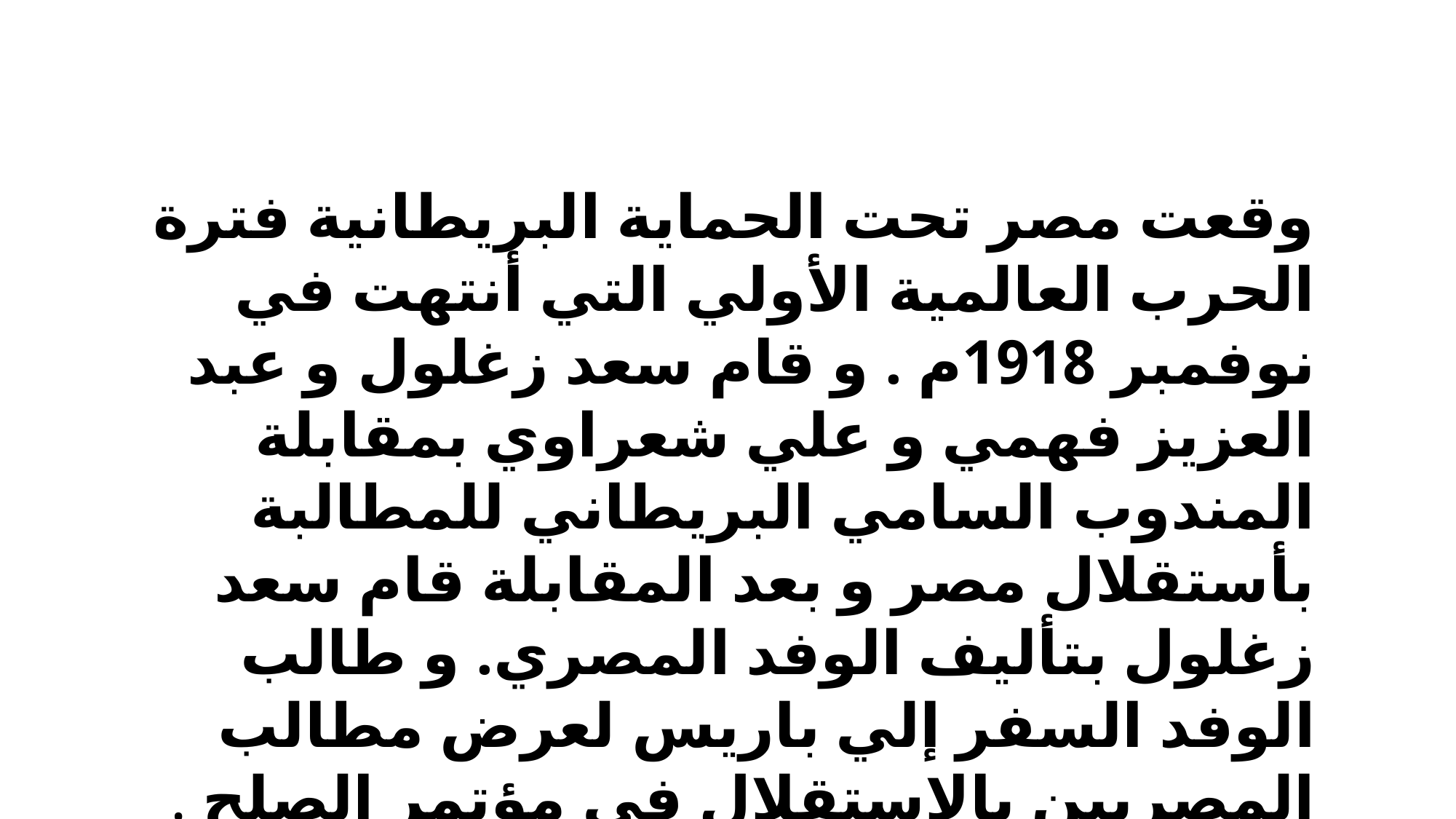

وقعت مصر تحت الحماية البريطانية فترة الحرب العالمية الأولي التي أنتهت في نوفمبر 1918م . و قام سعد زغلول و عبد العزيز فهمي و علي شعراوي بمقابلة المندوب السامي البريطاني للمطالبة بأستقلال مصر و بعد المقابلة قام سعد زغلول بتأليف الوفد المصري. و طالب الوفد السفر إلي باريس لعرض مطالب المصريين بالإستقلال في مؤتمر الصلح .